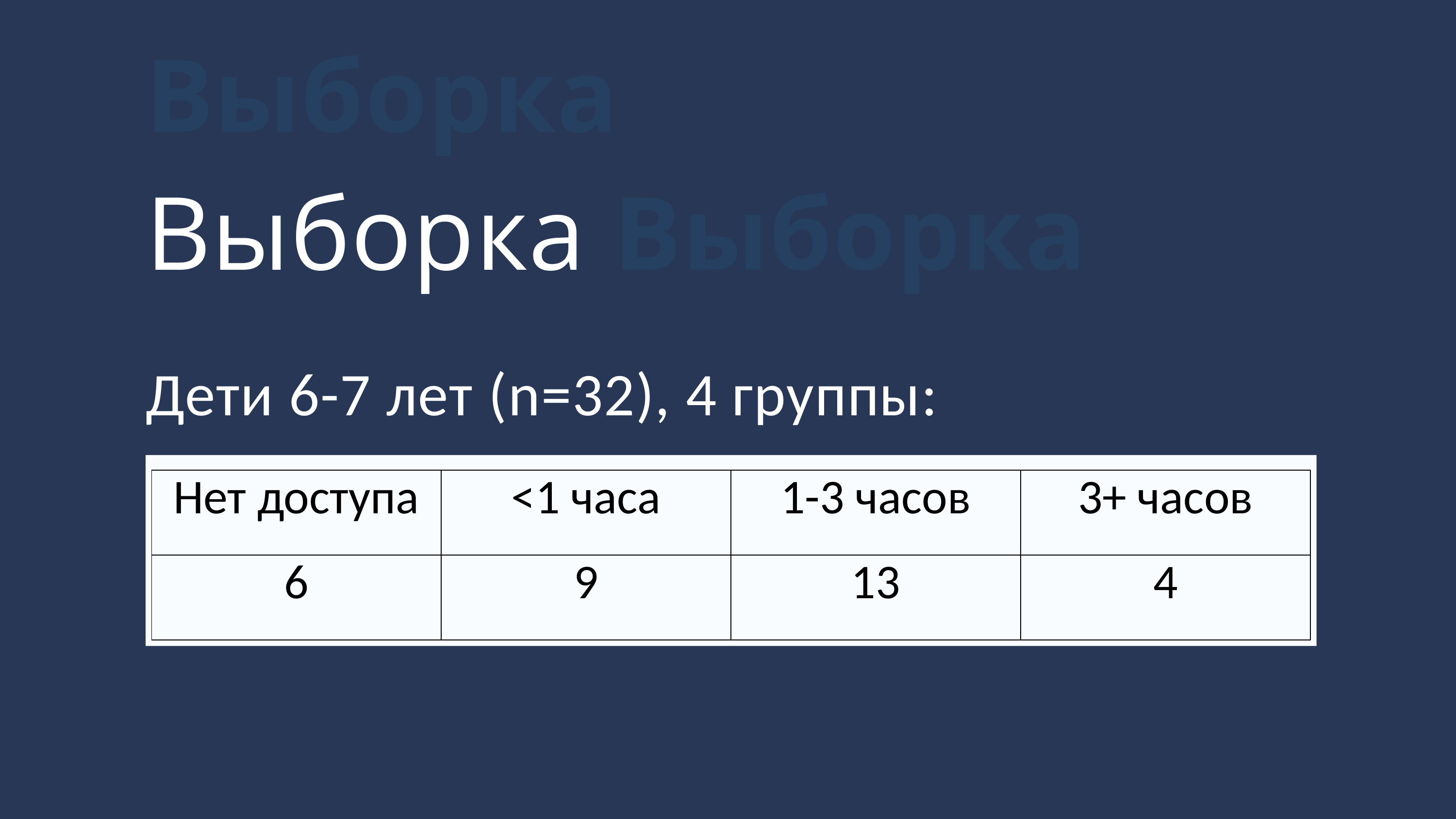

Выборка
Выборка Выборка
Дети 6-7 лет (n=32), 4 группы:

| Нет доступа | <1 часа | 1-3 часов | 3+ часов |
| --- | --- | --- | --- |
| 6 | 9 | 13 | 4 |